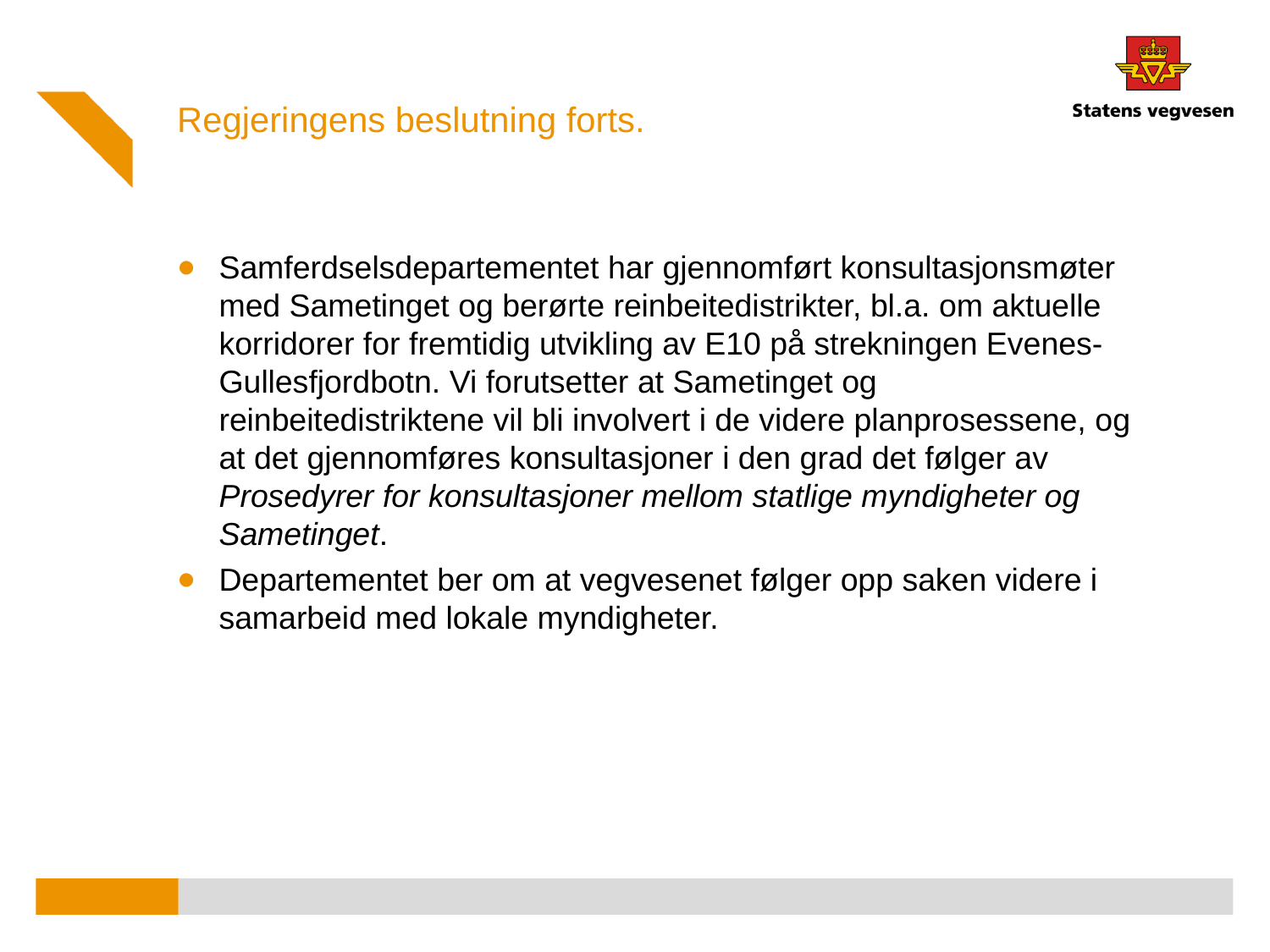

Regjeringens beslutning forts.
#
Samferdselsdepartementet har gjennomført konsultasjonsmøter med Sametinget og berørte reinbeitedistrikter, bl.a. om aktuelle korridorer for fremtidig utvikling av E10 på strekningen Evenes-Gullesfjordbotn. Vi forutsetter at Sametinget og reinbeitedistriktene vil bli involvert i de videre planprosessene, og at det gjennomføres konsultasjoner i den grad det følger av Prosedyrer for konsultasjoner mellom statlige myndigheter og Sametinget.
Departementet ber om at vegvesenet følger opp saken videre i samarbeid med lokale myndigheter.